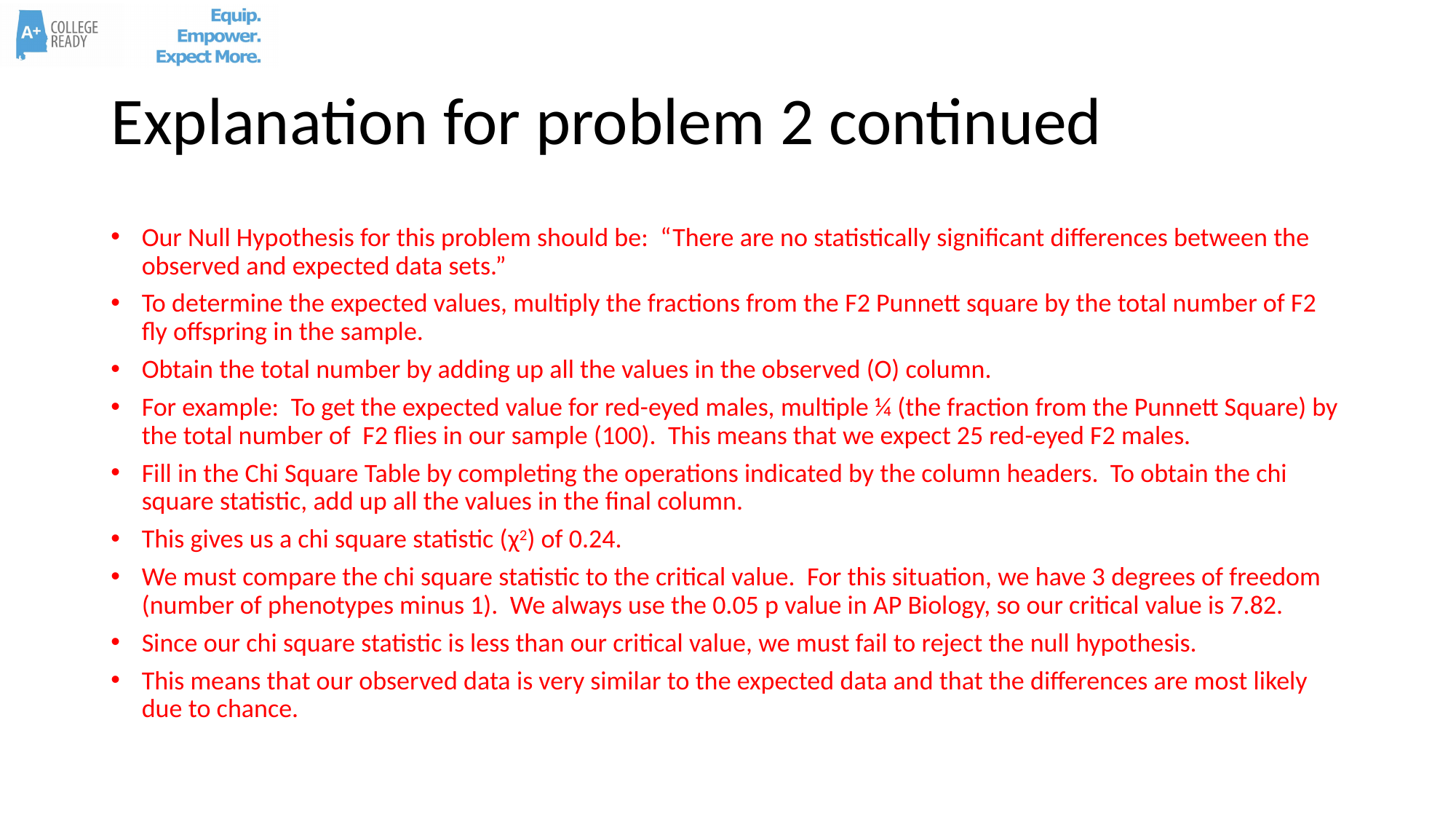

# Explanation for problem 2 continued
Our Null Hypothesis for this problem should be:  “There are no statistically significant differences between the observed and expected data sets.”
To determine the expected values, multiply the fractions from the F2 Punnett square by the total number of F2 fly offspring in the sample.
Obtain the total number by adding up all the values in the observed (O) column.
For example:  To get the expected value for red-eyed males, multiple ¼ (the fraction from the Punnett Square) by the total number of  F2 flies in our sample (100).  This means that we expect 25 red-eyed F2 males.
Fill in the Chi Square Table by completing the operations indicated by the column headers.  To obtain the chi square statistic, add up all the values in the final column.
This gives us a chi square statistic (χ2) of 0.24.
We must compare the chi square statistic to the critical value.  For this situation, we have 3 degrees of freedom (number of phenotypes minus 1).  We always use the 0.05 p value in AP Biology, so our critical value is 7.82.
Since our chi square statistic is less than our critical value, we must fail to reject the null hypothesis.
This means that our observed data is very similar to the expected data and that the differences are most likely due to chance.